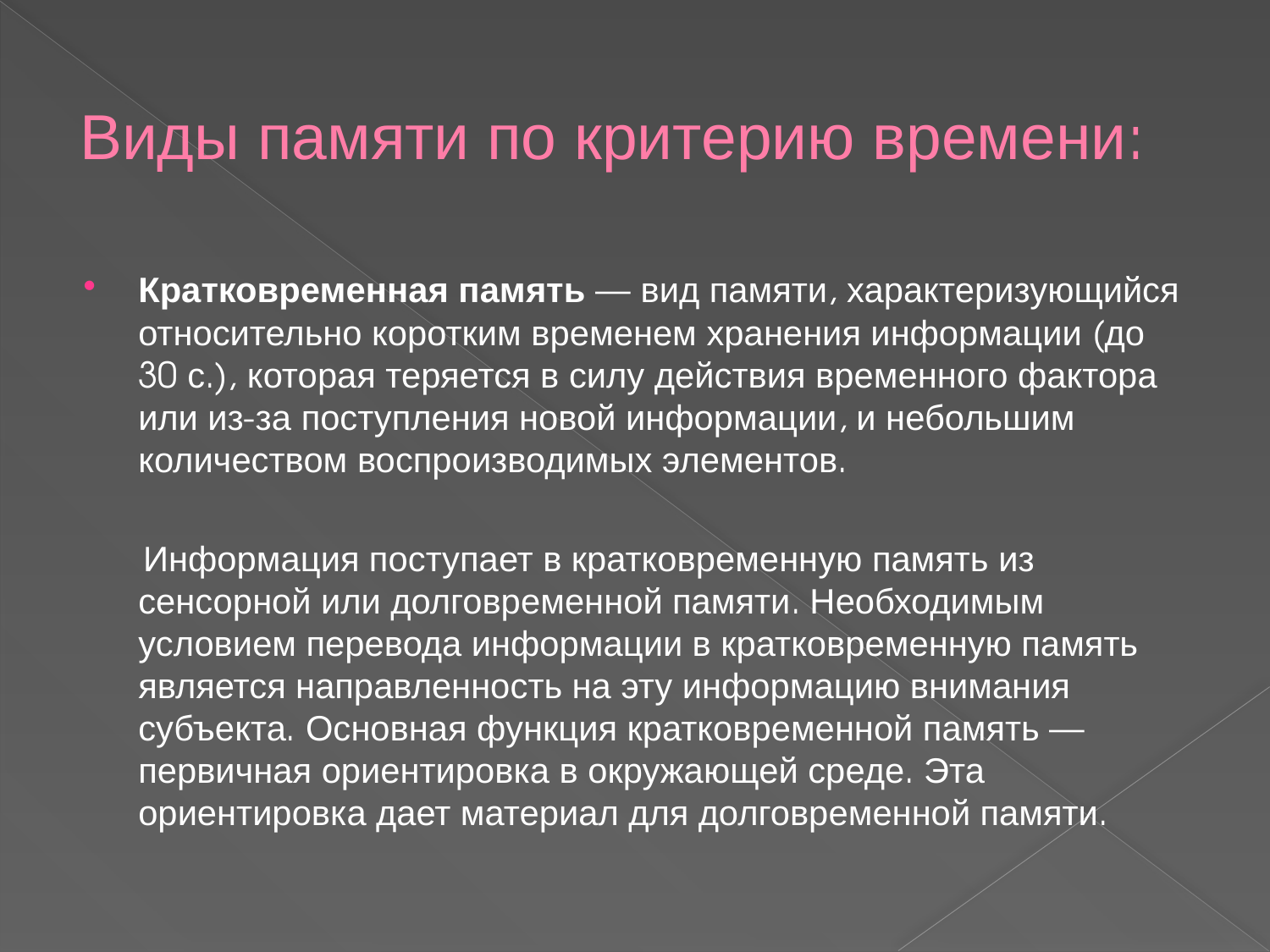

# Виды памяти по критерию времени:
Кратковременная память — вид памяти, характеризующийся относительно коротким временем хранения информации (до 30 с.), которая теряется в силу действия временного фактора или из-за поступления новой информации, и небольшим количеством воспроизводимых элементов.

      Информация поступает в кратковременную память из сенсорной или долговременной памяти. Необходимым условием перевода информации в кратковременную память является направленность на эту информацию внимания субъекта. Основная функция кратковременной память — первичная ориентировка в окружающей среде. Эта ориентировка дает материал для долговременной памяти.